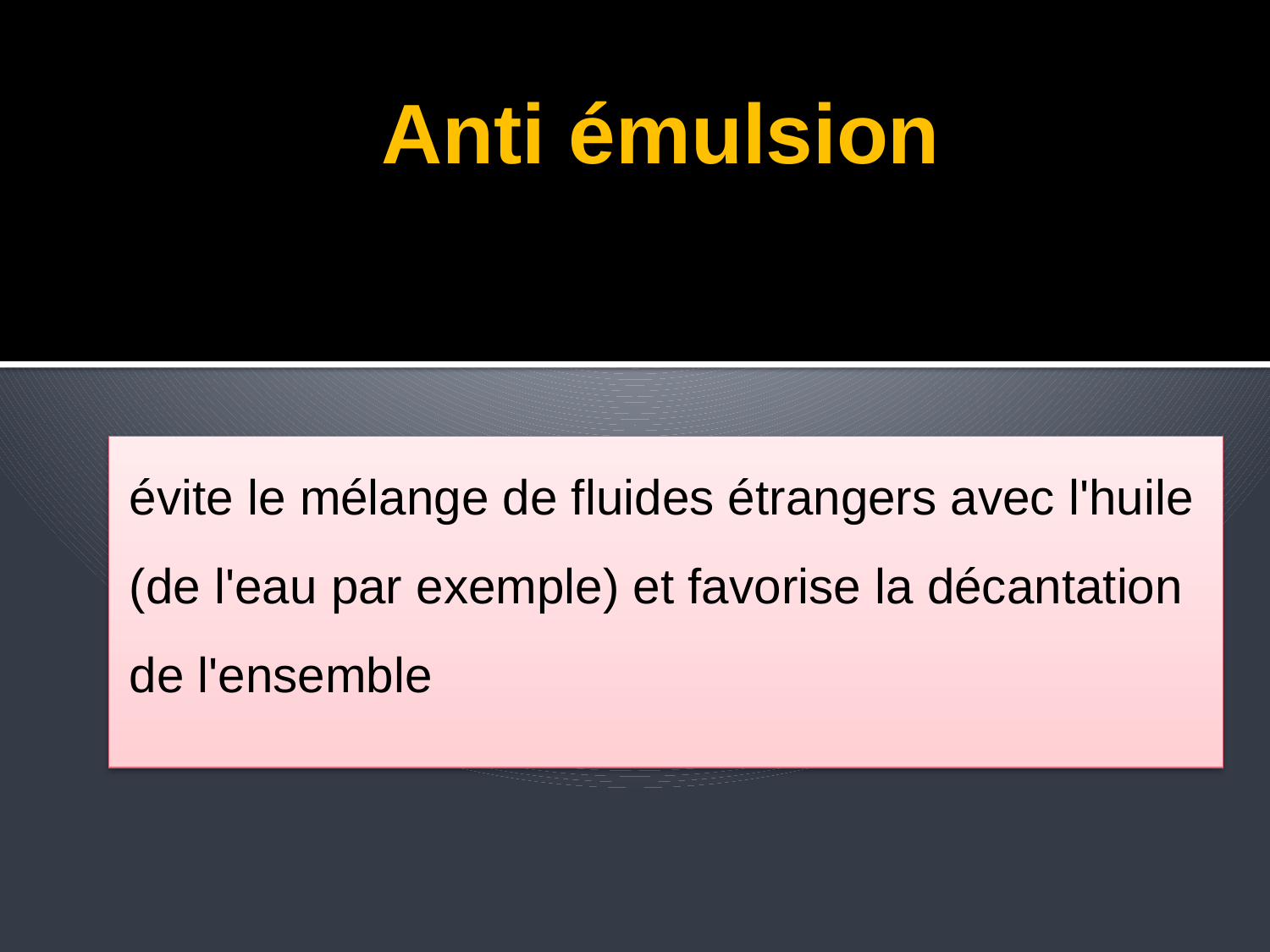

# Anti émulsion
évite le mélange de fluides étrangers avec l'huile (de l'eau par exemple) et favorise la décantation de l'ensemble